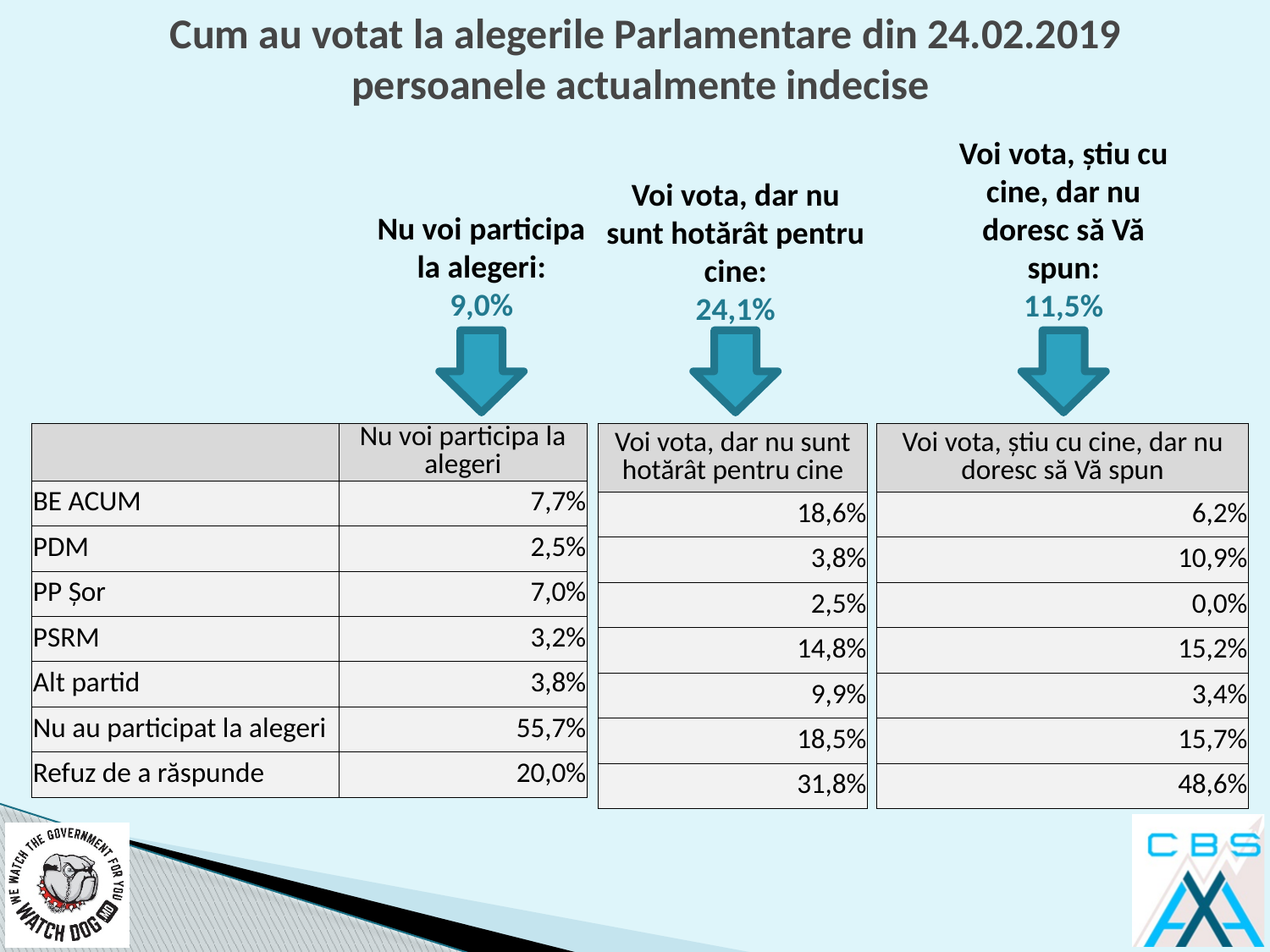

# Cum au votat la alegerile Parlamentare din 24.02.2019 persoanele actualmente indecise
Voi vota, știu cu cine, dar nu doresc să Vă spun:
11,5%
Voi vota, dar nu sunt hotărât pentru cine:
24,1%
Nu voi participa la alegeri:
9,0%

|  | Nu voi participa la alegeri |
| --- | --- |
| BE ACUM | 7,7% |
| PDM | 2,5% |
| PP Șor | 7,0% |
| PSRM | 3,2% |
| Alt partid | 3,8% |
| Nu au participat la alegeri | 55,7% |
| Refuz de a răspunde | 20,0% |
| Voi vota, dar nu sunt hotărât pentru cine |
| --- |
| 18,6% |
| 3,8% |
| 2,5% |
| 14,8% |
| 9,9% |
| 18,5% |
| 31,8% |
| Voi vota, știu cu cine, dar nu doresc să Vă spun |
| --- |
| 6,2% |
| 10,9% |
| 0,0% |
| 15,2% |
| 3,4% |
| 15,7% |
| 48,6% |